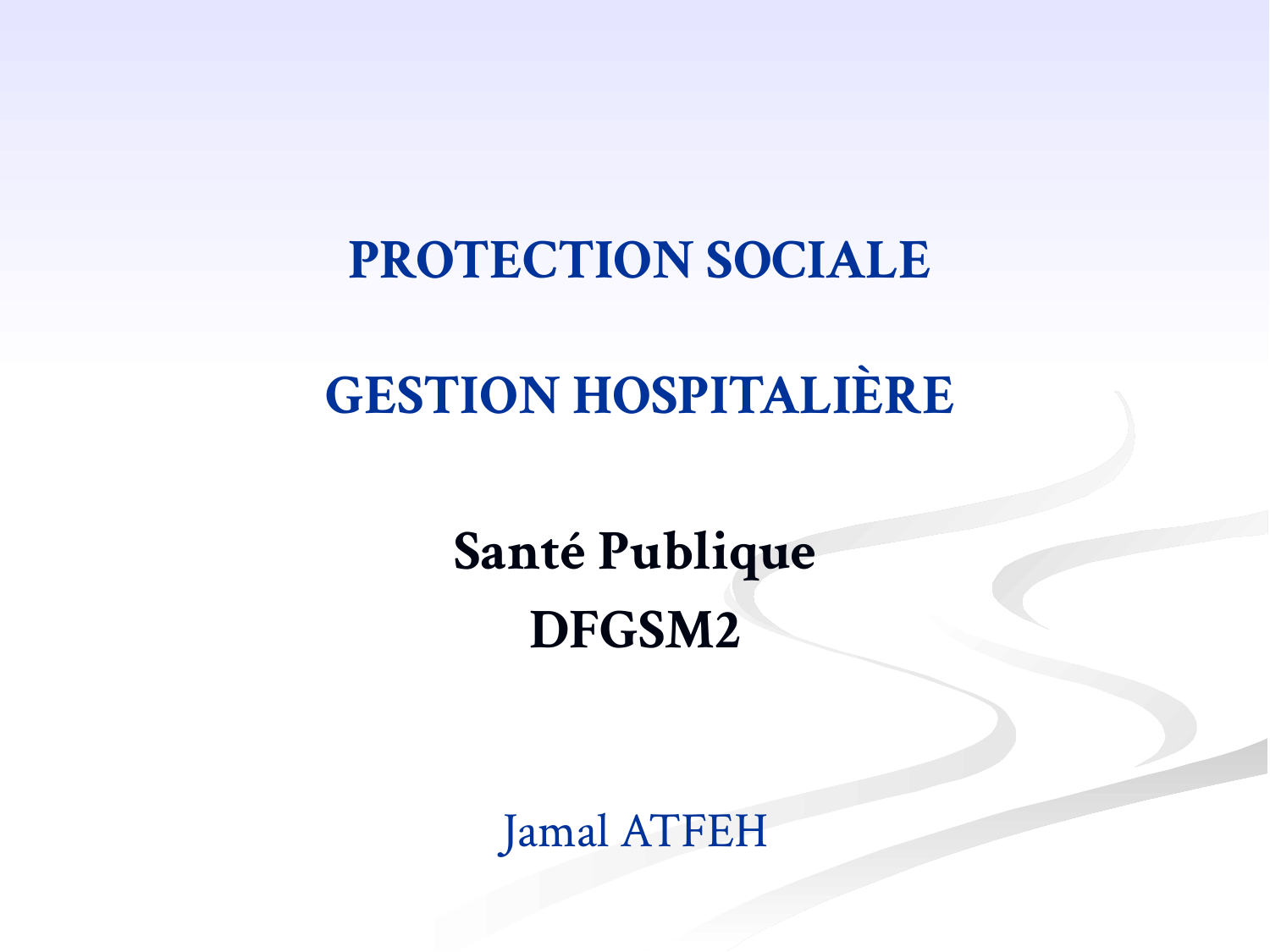

# Protection sociale Gestion hospitalière
Santé Publique
DFGSM2

Jamal ATFEH